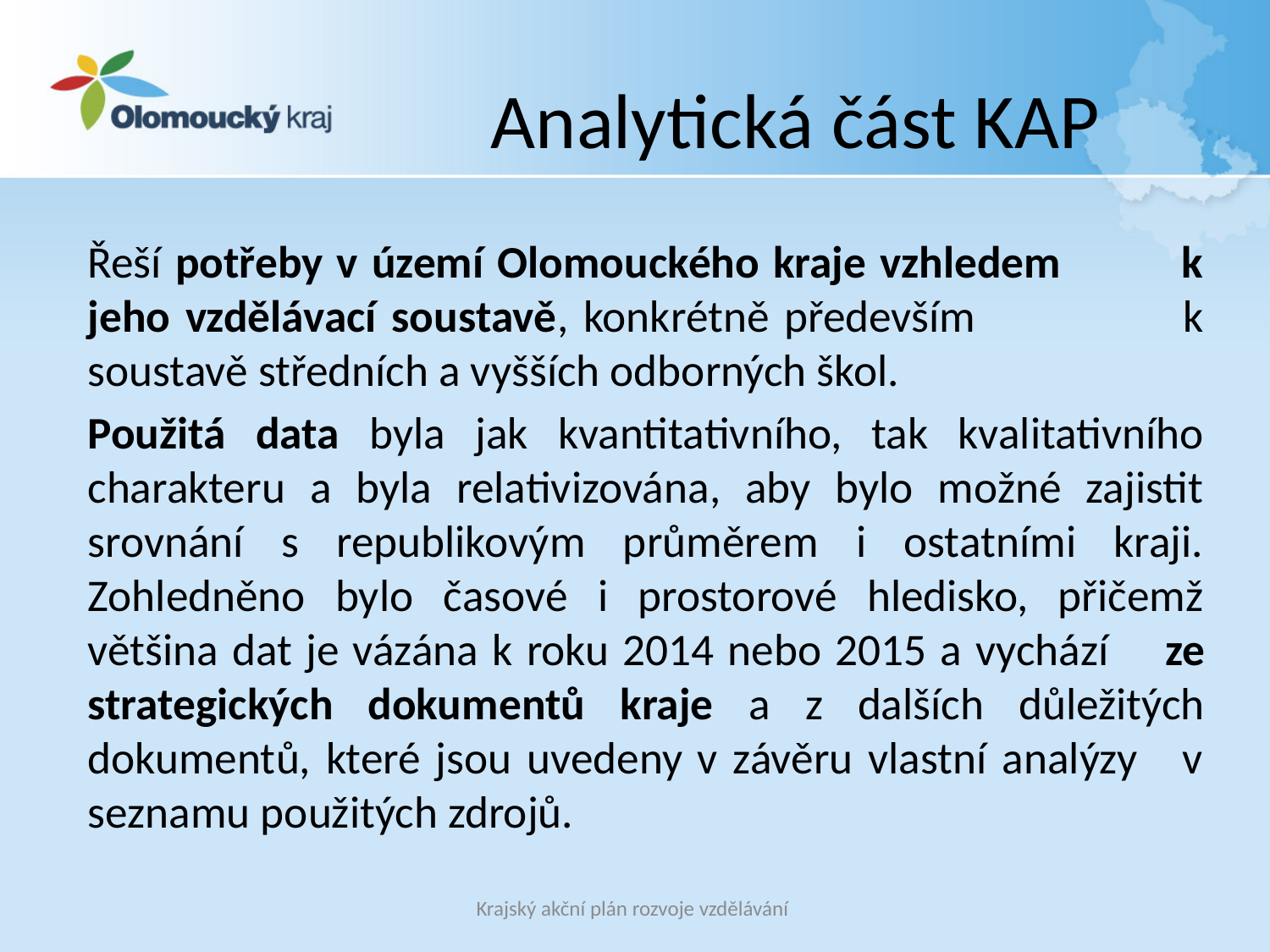

# Analytická část KAP
Řeší potřeby v území Olomouckého kraje vzhledem         k jeho vzdělávací soustavě, konkrétně především              k soustavě středních a vyšších odborných škol.
Použitá data byla jak kvantitativního, tak kvalitativního charakteru a byla relativizována, aby bylo možné zajistit srovnání s republikovým průměrem i ostatními kraji. Zohledněno bylo časové i prostorové hledisko, přičemž většina dat je vázána k roku 2014 nebo 2015 a vychází    ze strategických dokumentů kraje a z dalších důležitých dokumentů, které jsou uvedeny v závěru vlastní analýzy   v seznamu použitých zdrojů.
Krajský akční plán rozvoje vzdělávání